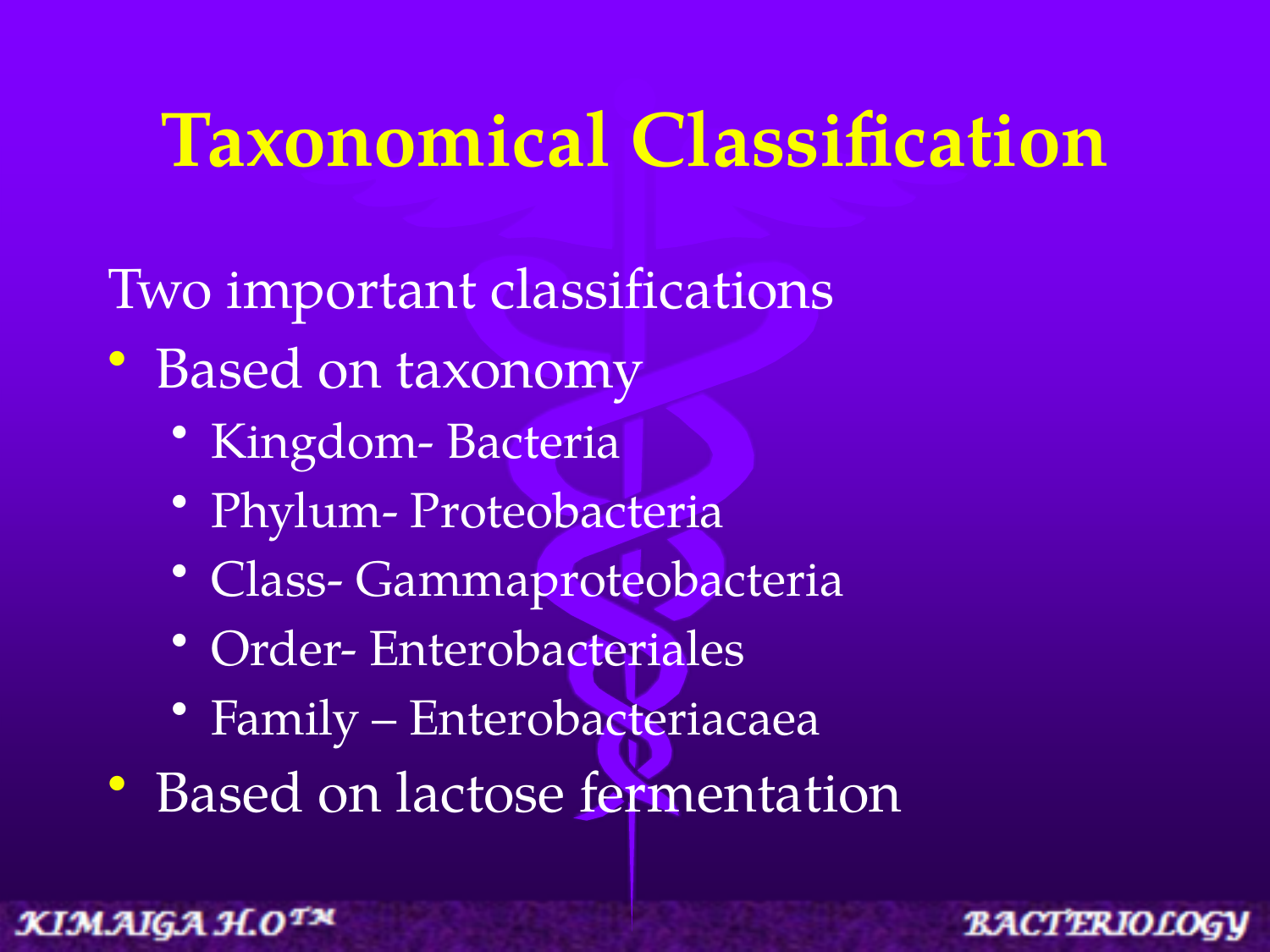

# Taxonomical Classification
Two important classifications
Based on taxonomy
Kingdom- Bacteria
Phylum- Proteobacteria
Class- Gammaproteobacteria
Order- Enterobacteriales
Family – Enterobacteriacaea
Based on lactose fermentation